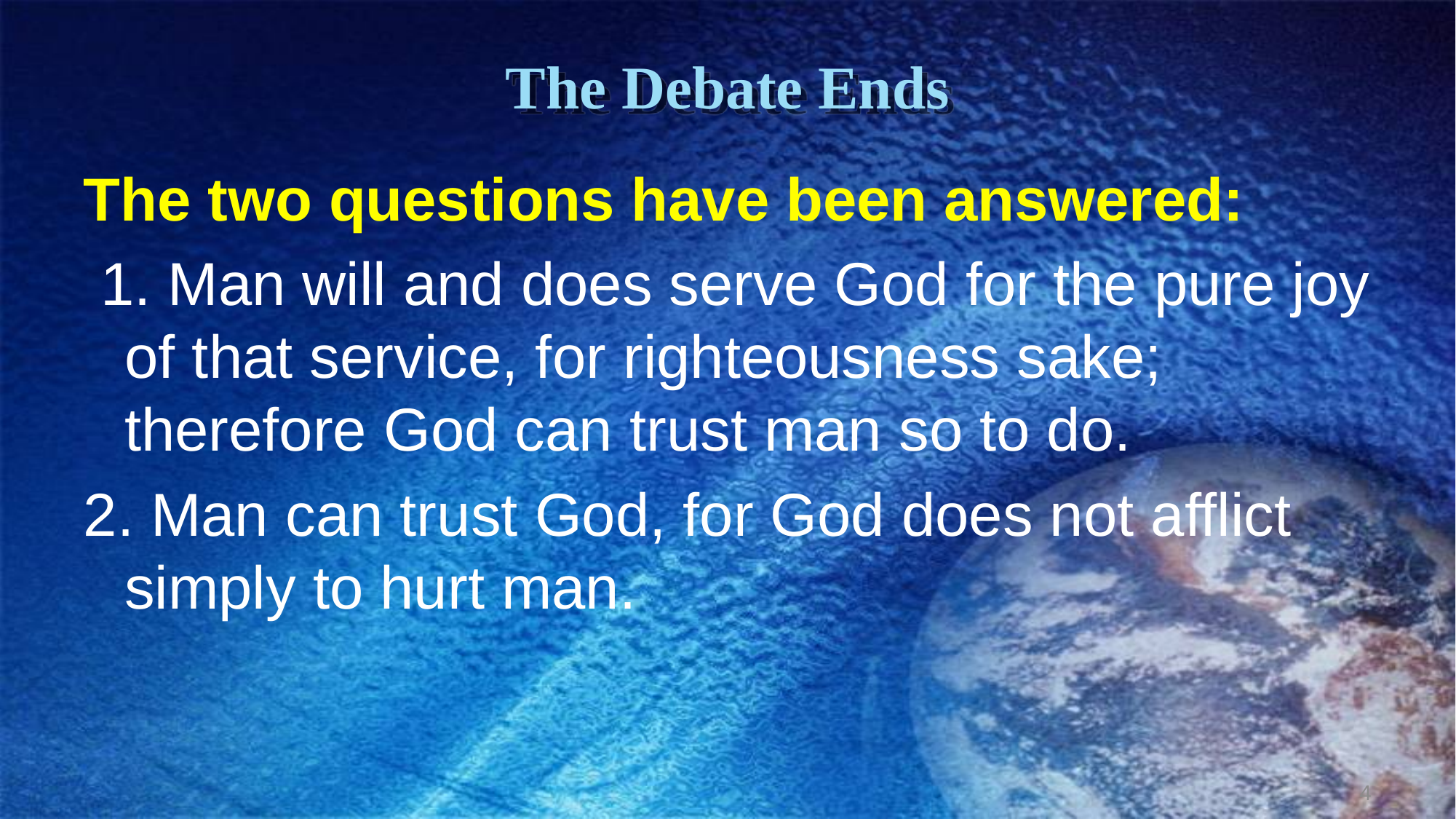

# The Debate Ends
The two questions have been answered:
 1. Man will and does serve God for the pure joy of that service, for righteousness sake; therefore God can trust man so to do.
2. Man can trust God, for God does not afflict simply to hurt man.
4